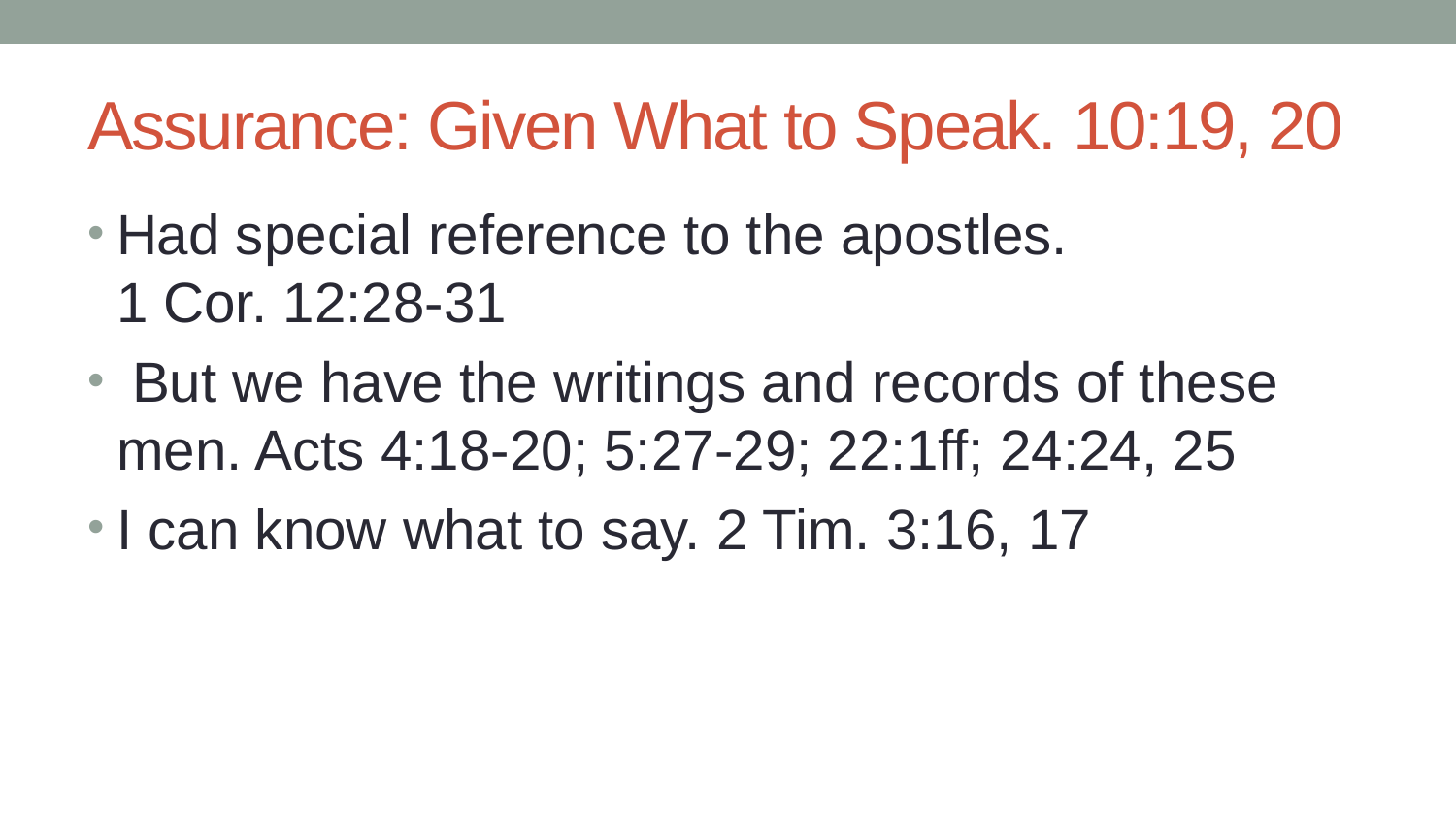

# Assurance: Given What to Speak. 10:19, 20
Had special reference to the apostles.                  1 Cor. 12:28-31
 But we have the writings and records of these men. Acts 4:18-20; 5:27-29; 22:1ff; 24:24, 25
I can know what to say. 2 Tim. 3:16, 17